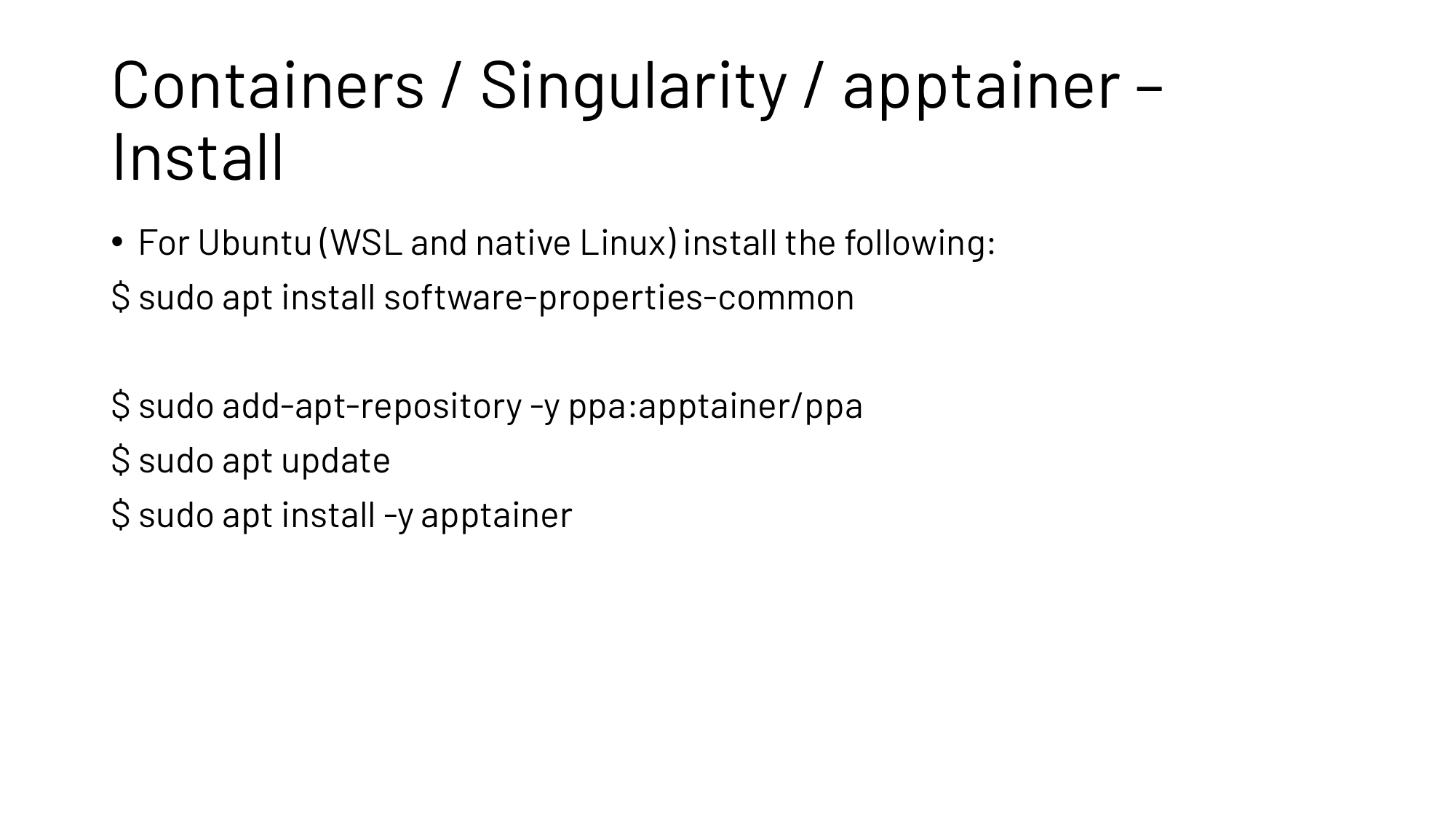

# Containers / Singularity / apptainer – Install
For Ubuntu (WSL and native Linux) install the following:
$ sudo apt install software-properties-common

$ sudo add-apt-repository -y ppa:apptainer/ppa
$ sudo apt update
$ sudo apt install -y apptainer